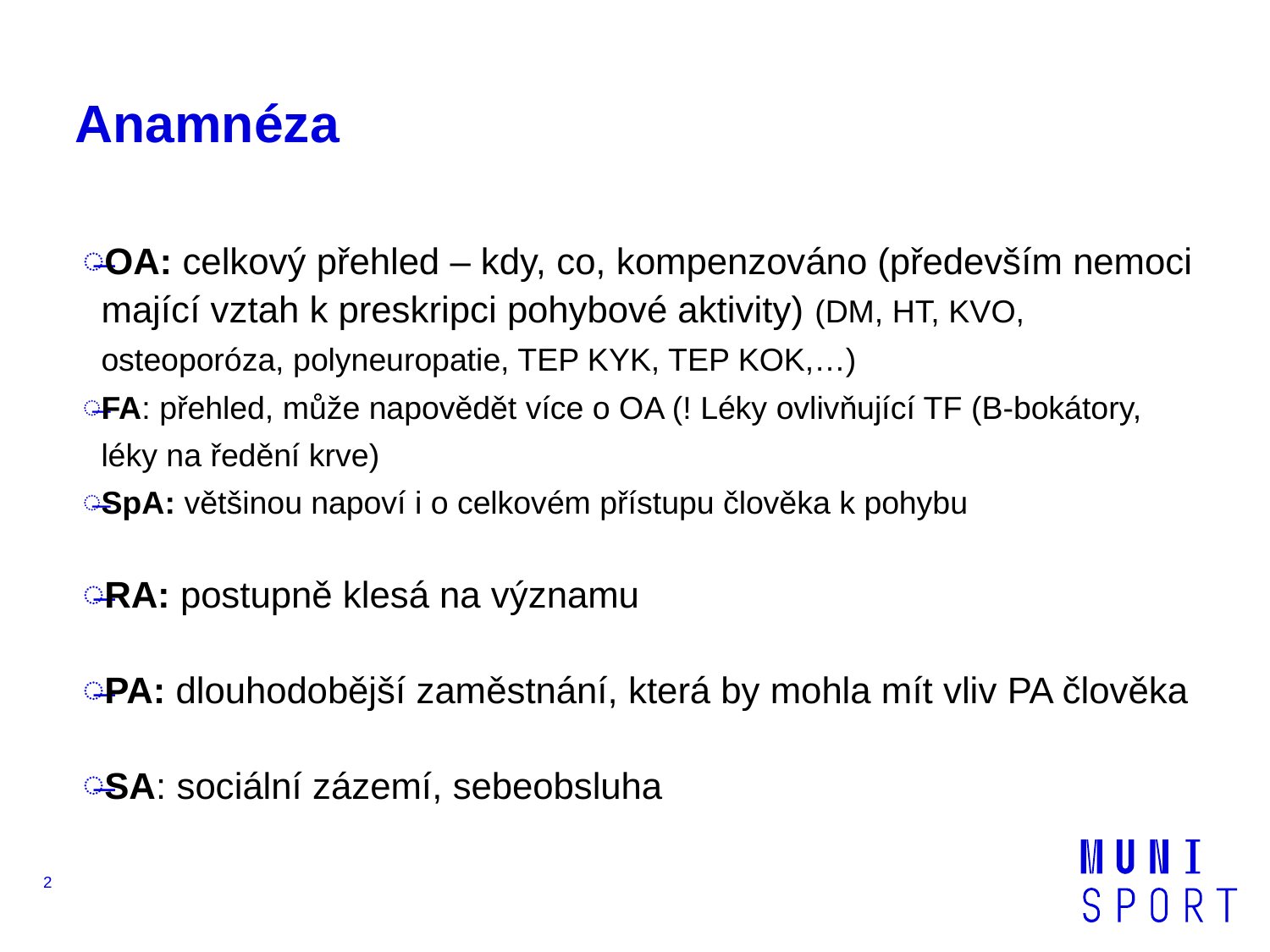

# Anamnéza
OA: celkový přehled – kdy, co, kompenzováno (především nemoci mající vztah k preskripci pohybové aktivity) (DM, HT, KVO, osteoporóza, polyneuropatie, TEP KYK, TEP KOK,…)
FA: přehled, může napovědět více o OA (! Léky ovlivňující TF (B-bokátory, léky na ředění krve)
SpA: většinou napoví i o celkovém přístupu člověka k pohybu

RA: postupně klesá na významu

PA: dlouhodobější zaměstnání, která by mohla mít vliv PA člověka

SA: sociální zázemí, sebeobsluha
2